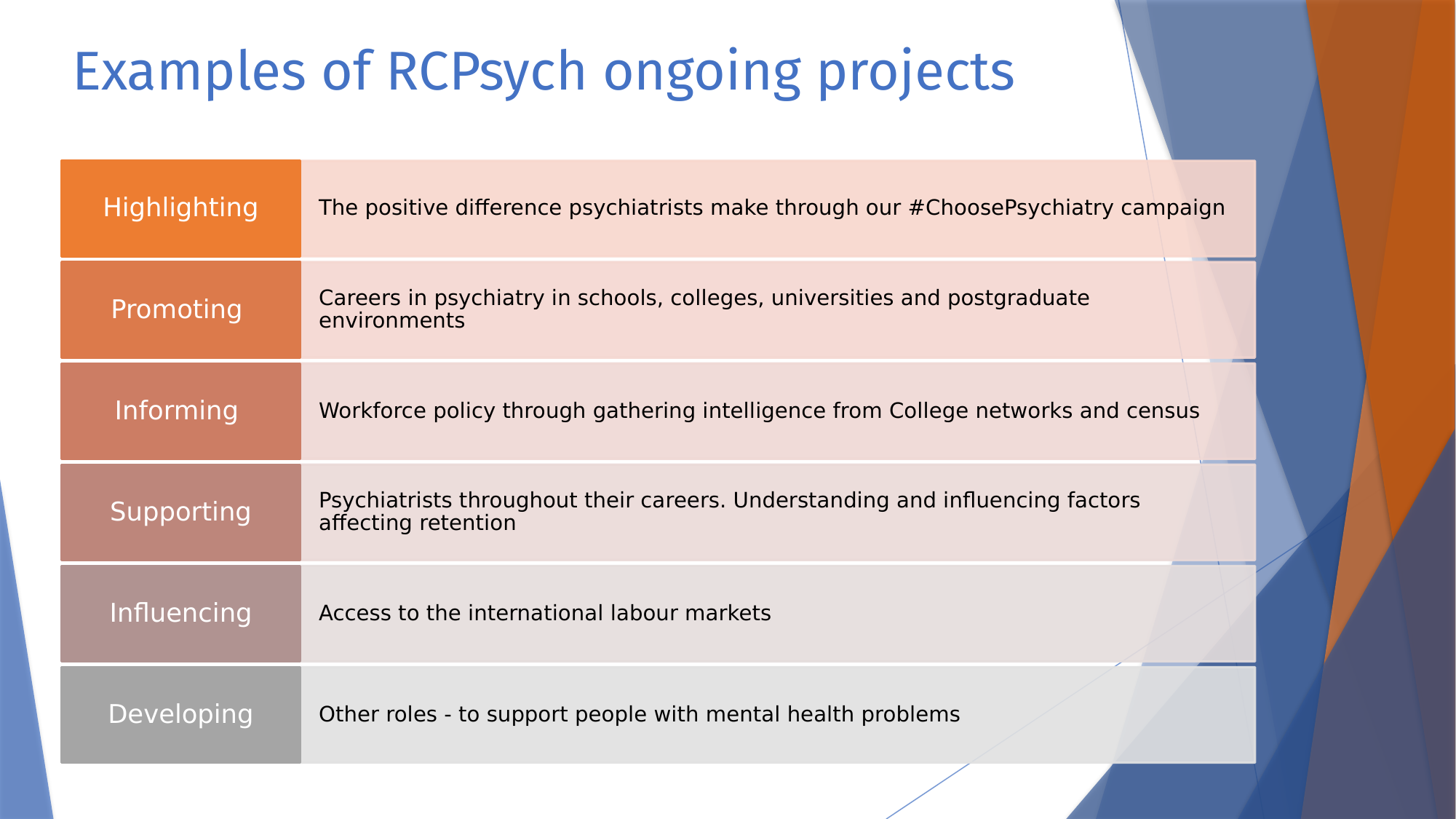

# Examples of RCPsych ongoing projects
The positive difference psychiatrists make through our #ChoosePsychiatry campaign
Highlighting
Careers in psychiatry in schools, colleges, universities and postgraduate environments
Promoting
Workforce policy through gathering intelligence from College networks and census
Informing
Psychiatrists throughout their careers. Understanding and influencing factors affecting retention
Supporting
Access to the international labour markets
Influencing
Other roles - to support people with mental health problems
Developing